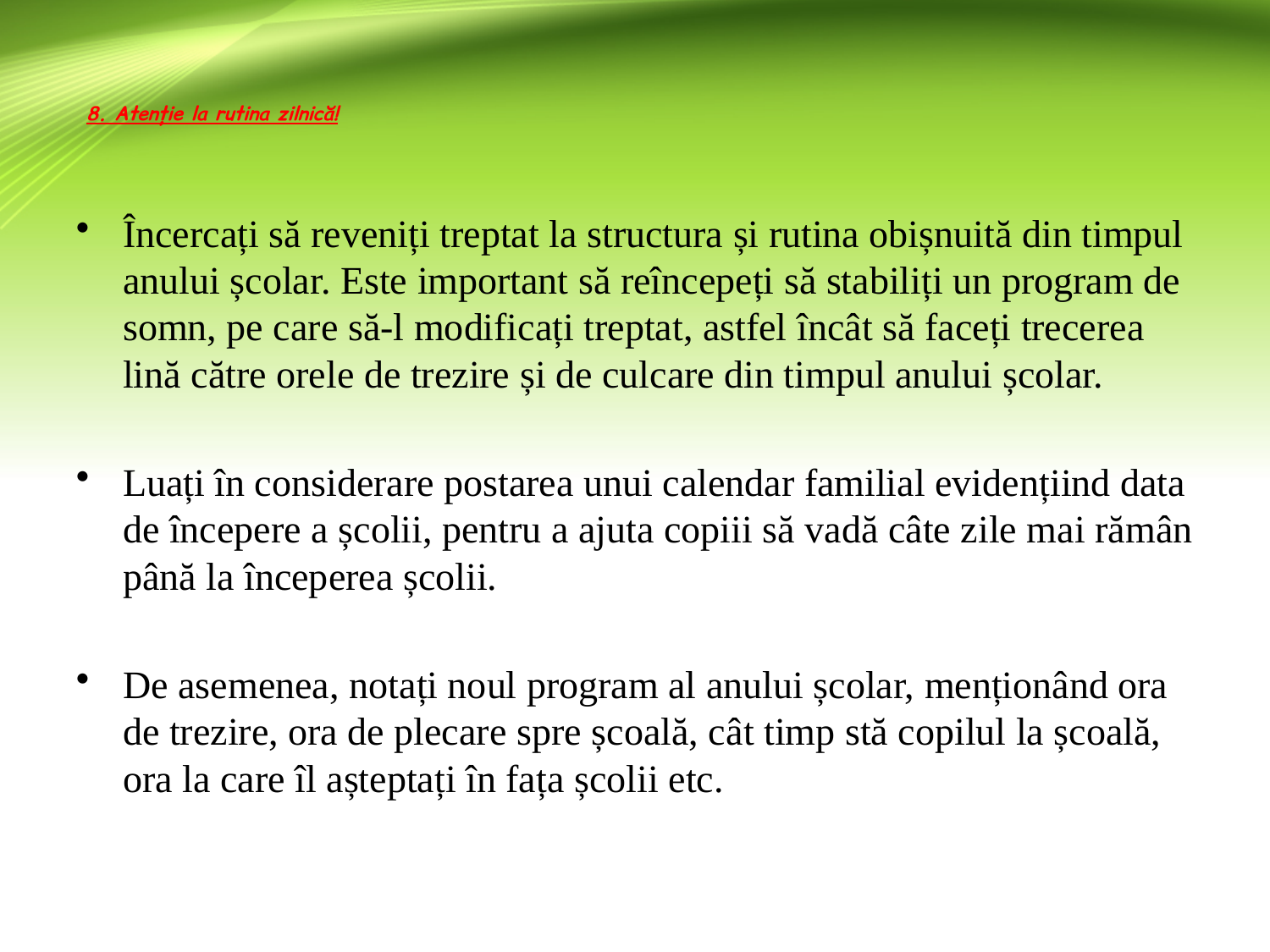

# 8. Atenție la rutina zilnică!

Încercați să reveniți treptat la structura și rutina obișnuită din timpul anului școlar. Este important să reîncepeți să stabiliți un program de somn, pe care să-l modificați treptat, astfel încât să faceți trecerea lină către orele de trezire și de culcare din timpul anului școlar.

Luați în considerare postarea unui calendar familial evidențiind data de începere a școlii, pentru a ajuta copiii să vadă câte zile mai rămân până la începerea școlii.

De asemenea, notați noul program al anului școlar, menționând ora de trezire, ora de plecare spre școală, cât timp stă copilul la școală, ora la care îl așteptați în fața școlii etc.